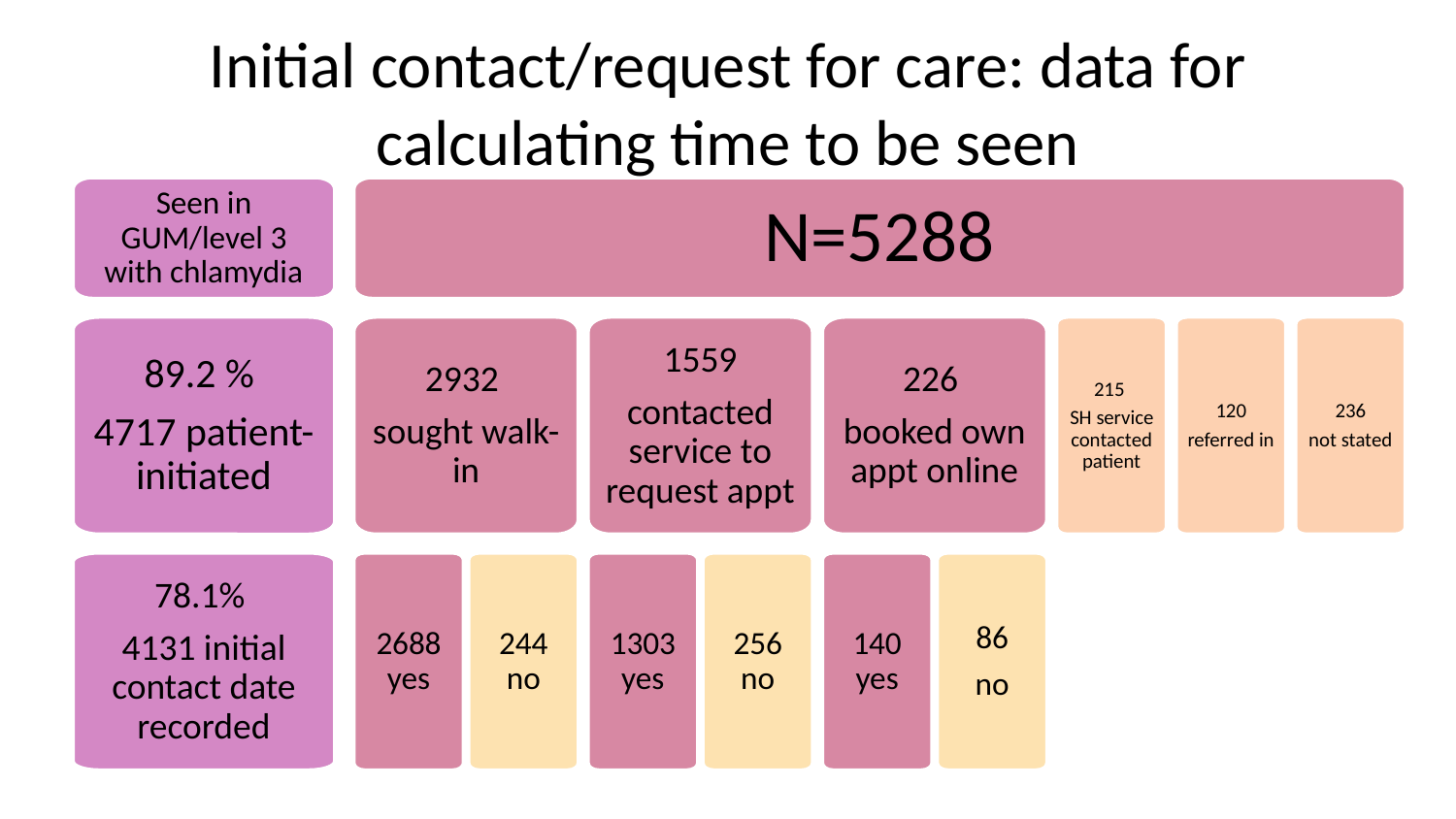

# Initial contact/request for care: data for calculating time to be seen
Seen in GUM/level 3 with chlamydia
N=5288
89.2 %
4717 patient-initiated
2932
sought walk-in
1559
contacted service to request appt
226
booked own appt online
215
SH service contacted patient
120
referred in
236
not stated
78.1%
4131 initial contact date recorded
2688 yes
244 no
1303 yes
256 no
140 yes
86
no